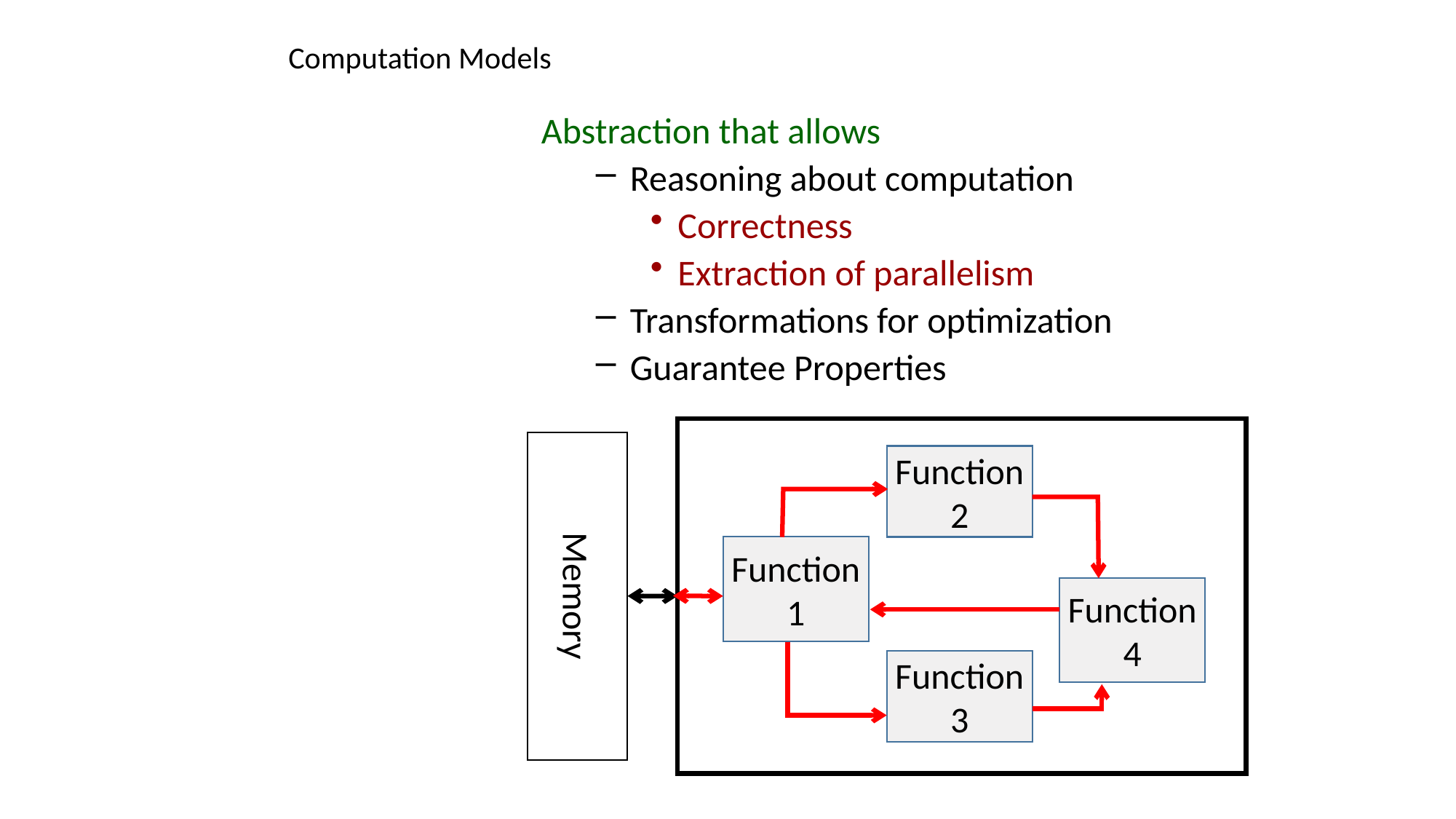

# Computation Models
Abstraction that allows
Reasoning about computation
Correctness
Extraction of parallelism
Transformations for optimization
Guarantee Properties

Memory
Function
2

Function
1
Function
4

Function
3